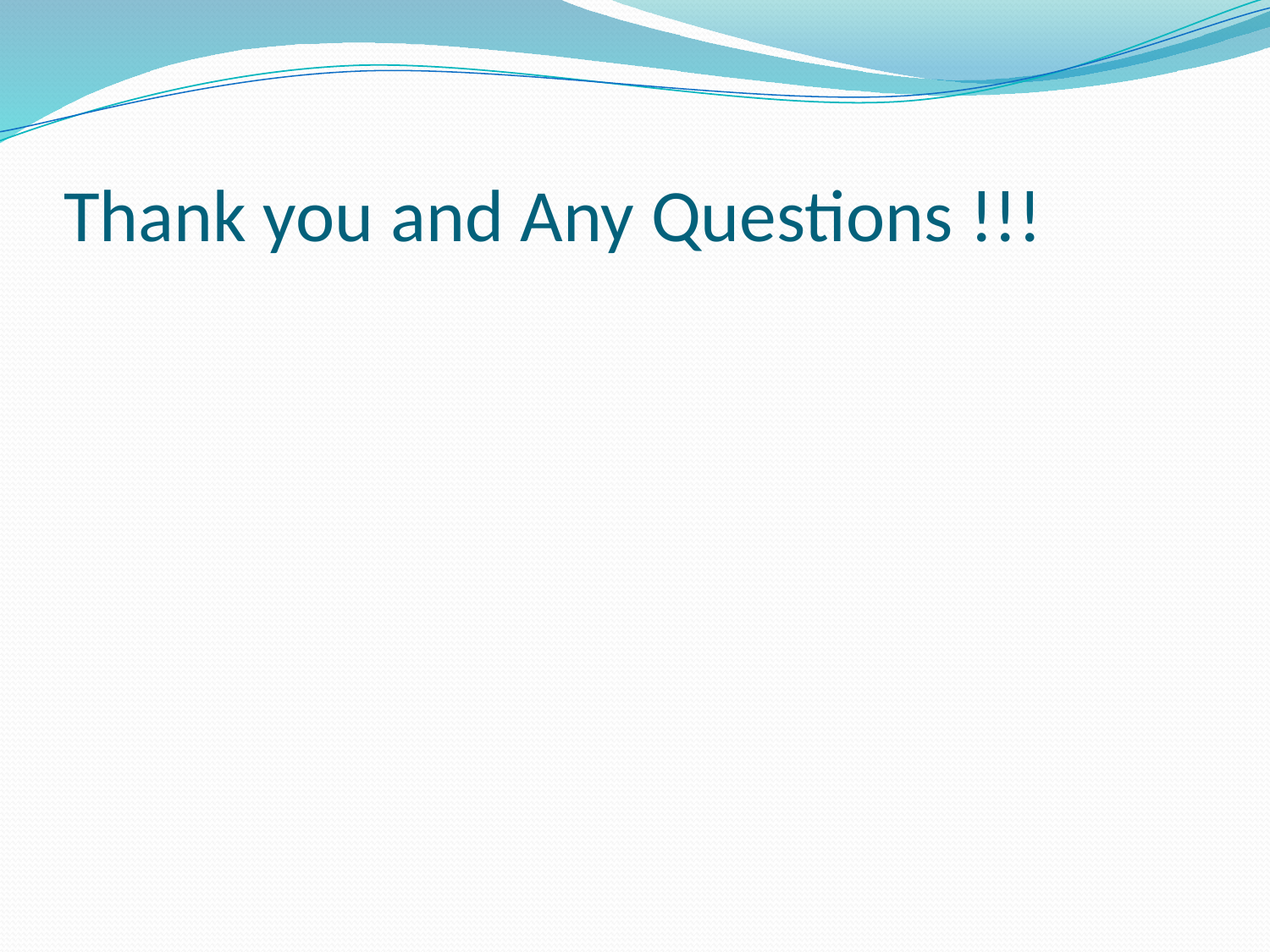

# Thank you and Any Questions !!!